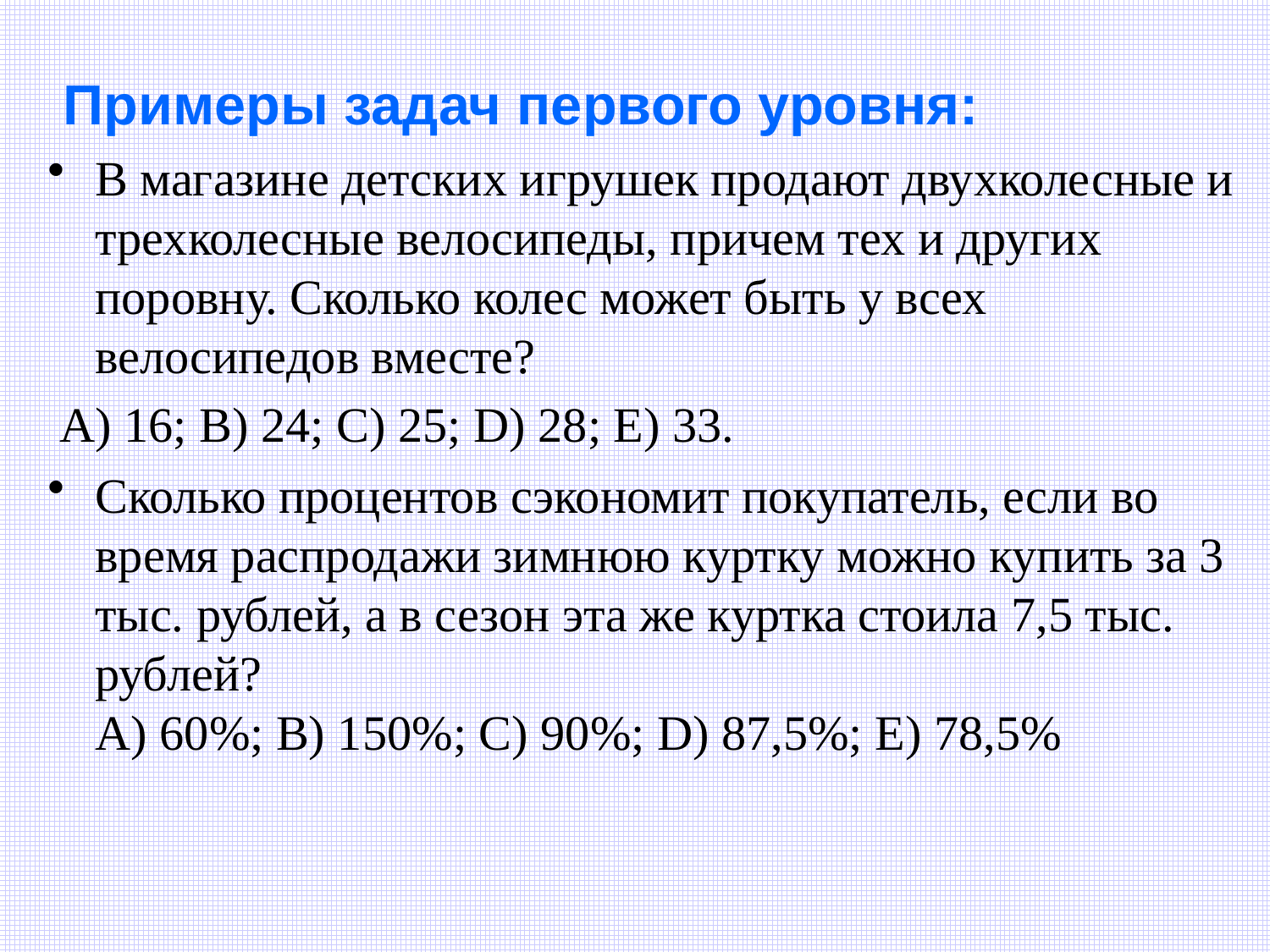

Примеры задач первого уровня:
В магазине детских игрушек продают двухколесные и трехколесные велосипеды, причем тех и других поровну. Сколько колес может быть у всех велосипедов вместе?
 А) 16; В) 24; С) 25; D) 28; Е) 33.
Сколько процентов сэкономит покупатель, если во время распродажи зимнюю куртку можно купить за 3 тыс. рублей, а в сезон эта же куртка стоила 7,5 тыс. рублей?
А) 60%; В) 150%; С) 90%; D) 87,5%; Е) 78,5%